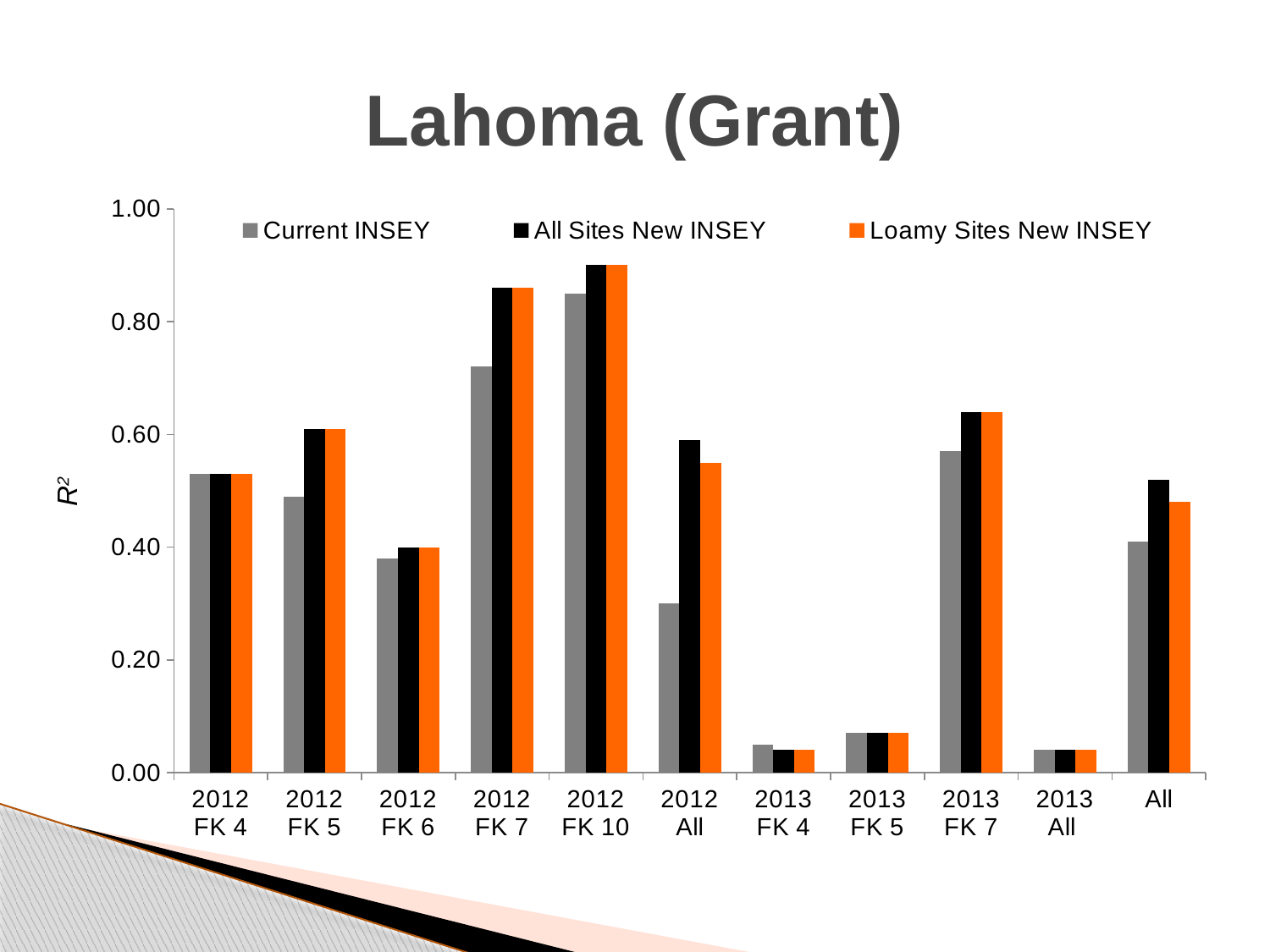

# Lahoma (Grant)

### Chart

| Category | Current INSEY | All Sites New INSEY | Loamy Sites New INSEY |
|---|---|---|---|
| 2012 FK 4 | 0.53 | 0.53 | 0.53 |
| 2012 FK 5 | 0.49000000000000005 | 0.6100000000000001 | 0.6100000000000001 |
| 2012 FK 6 | 0.38000000000000006 | 0.4 | 0.4 |
| 2012 FK 7 | 0.7200000000000001 | 0.8600000000000001 | 0.8600000000000001 |
| 2012 FK 10 | 0.8500000000000001 | 0.9 | 0.9 |
| 2012 All | 0.30000000000000004 | 0.59 | 0.55 |
| 2013 FK 4 | 0.05 | 0.04000000000000001 | 0.04000000000000001 |
| 2013 FK 5 | 0.07000000000000002 | 0.07000000000000002 | 0.07000000000000002 |
| 2013 FK 7 | 0.57 | 0.6400000000000001 | 0.6400000000000001 |
| 2013 All  | 0.04000000000000001 | 0.04000000000000001 | 0.04000000000000001 |
| All | 0.41000000000000003 | 0.52 | 0.48000000000000004 |
R2